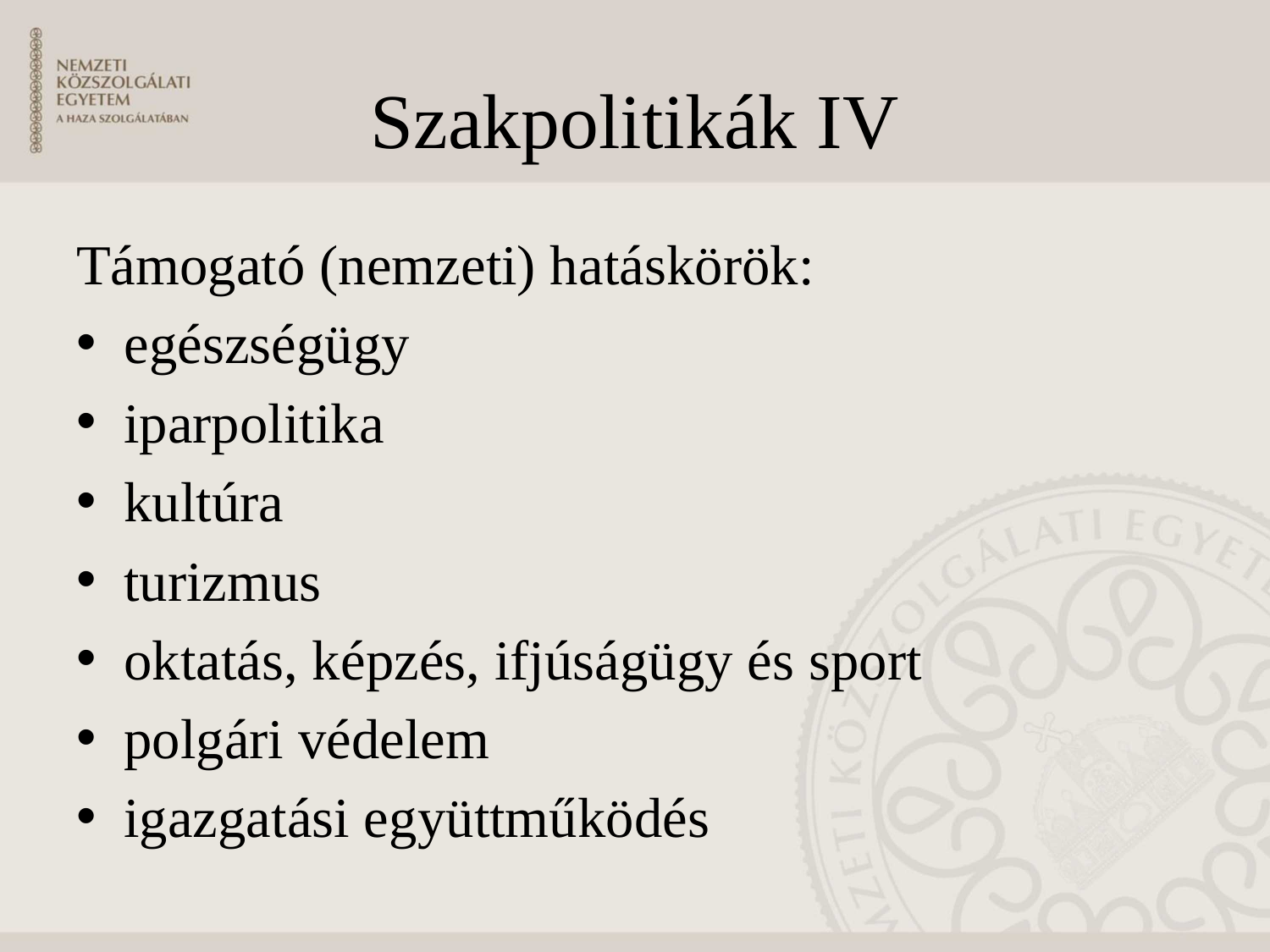

# Szakpolitikák IV
Támogató (nemzeti) hatáskörök:
egészségügy
iparpolitika
kultúra
turizmus
oktatás, képzés, ifjúságügy és sport
polgári védelem
igazgatási együttműködés